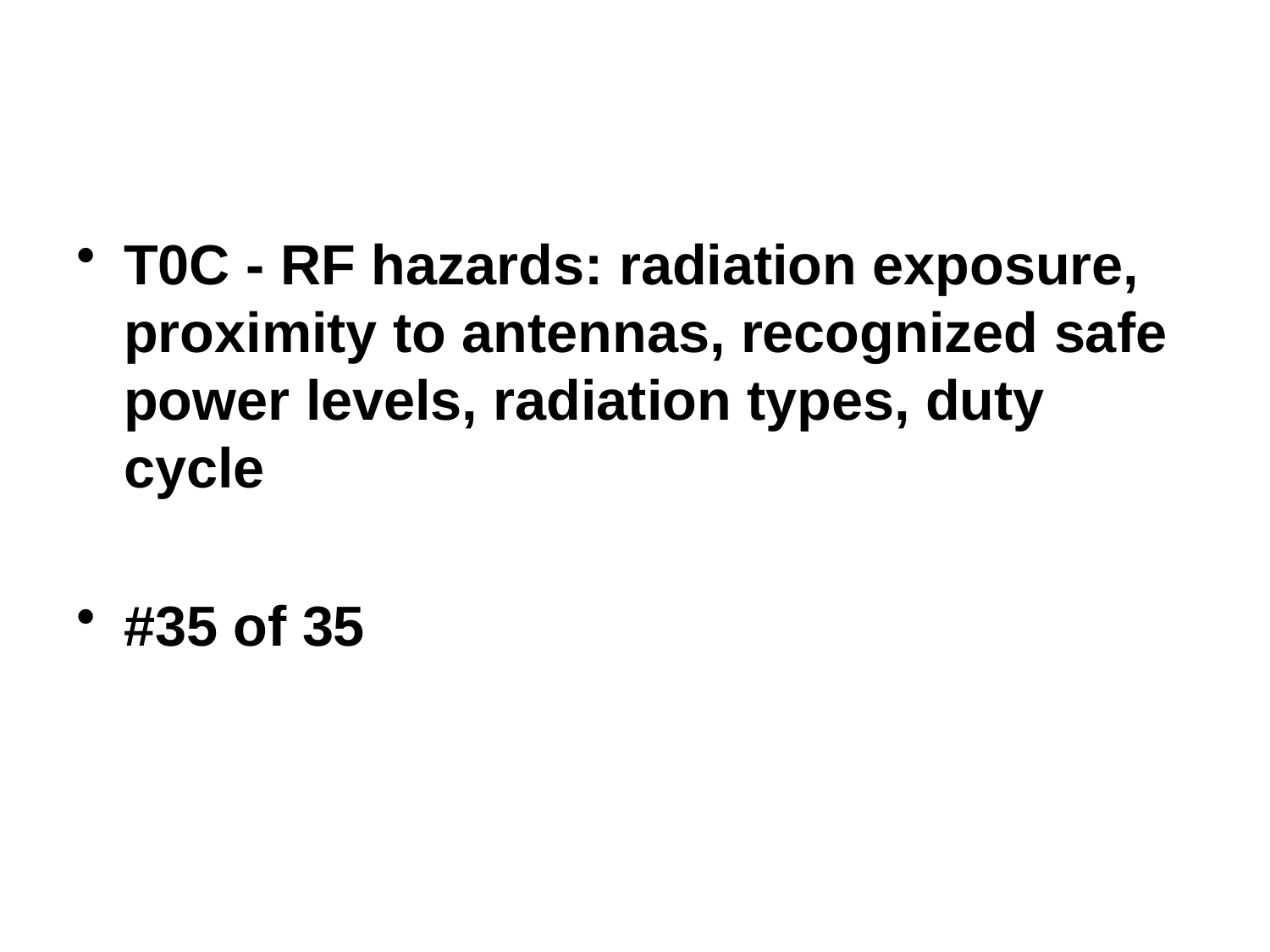

T0C - RF hazards: radiation exposure, proximity to antennas, recognized safe power levels, radiation types, duty cycle

#35 of 35